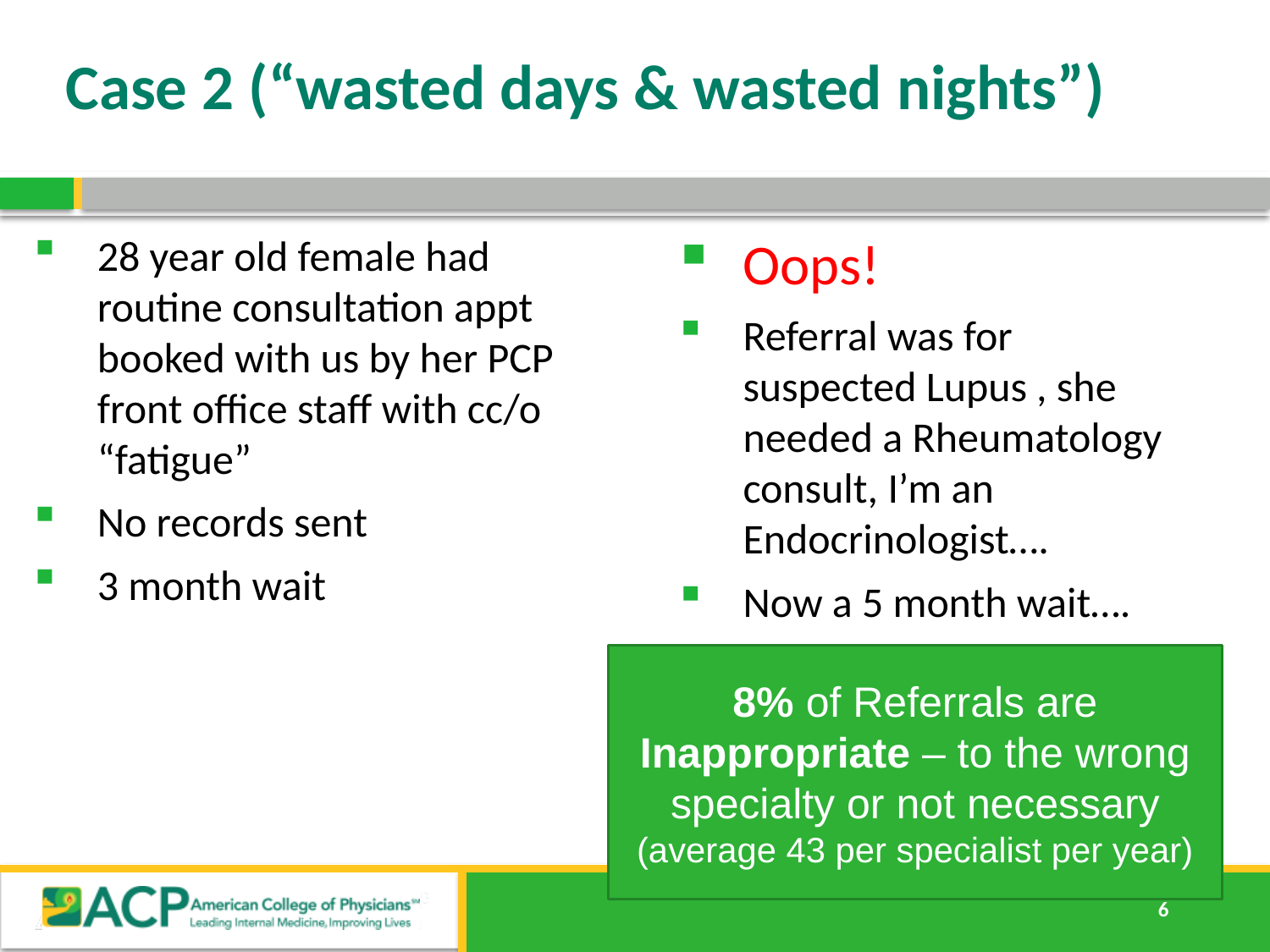

# Case 2 (“wasted days & wasted nights”)
28 year old female had routine consultation appt booked with us by her PCP front office staff with cc/o “fatigue”
No records sent
3 month wait
Oops!
Referral was for suspected Lupus , she needed a Rheumatology consult, I’m an Endocrinologist….
Now a 5 month wait….
8% of Referrals are Inappropriate – to the wrong specialty or not necessary
(average 43 per specialist per year)